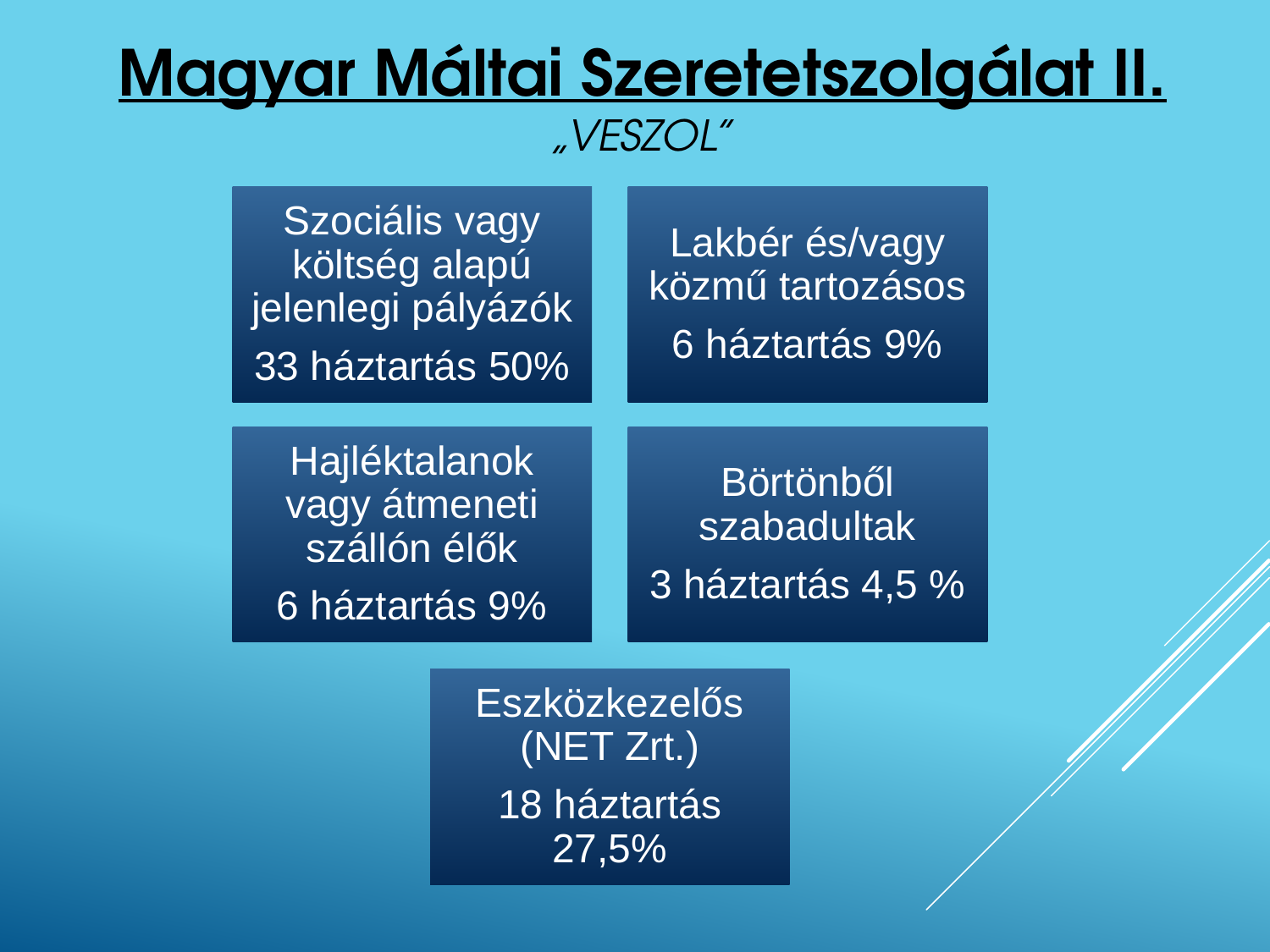

Magyar Máltai Szeretetszolgálat II. „VESZOL”
Szociális vagy költség alapú jelenlegi pályázók
33 háztartás 50%
Lakbér és/vagy közmű tartozásos
6 háztartás 9%
Hajléktalanok vagy átmeneti szállón élők
6 háztartás 9%
Börtönből szabadultak
3 háztartás 4,5 %
Eszközkezelős (NET Zrt.)
18 háztartás 27,5%